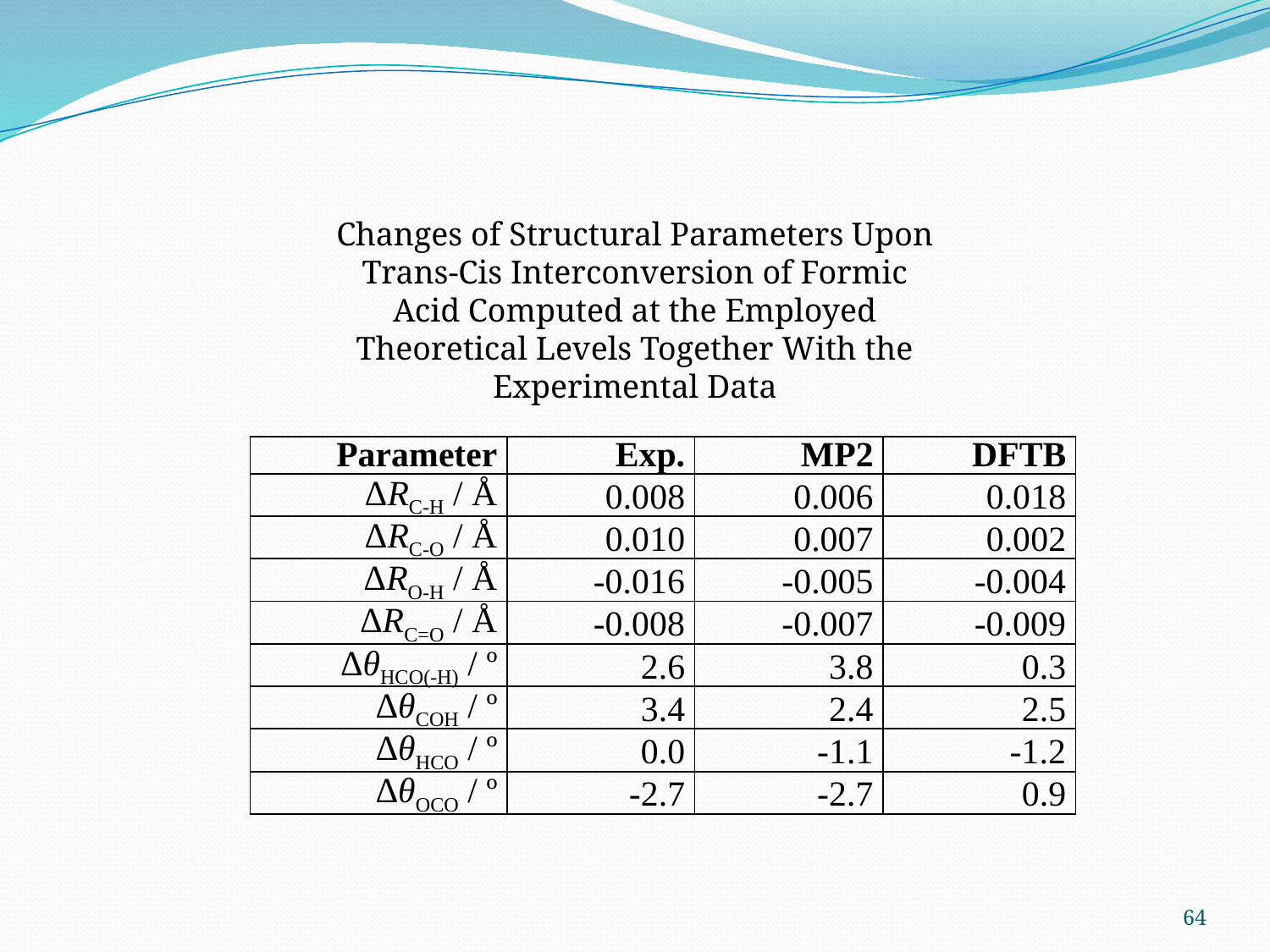

Changes of Structural Parameters Upon Trans-Cis Interconversion of Formic Acid Computed at the Employed Theoretical Levels Together With the Experimental Data
| Parameter | Exp. | MP2 | DFTB |
| --- | --- | --- | --- |
| ΔRC-H / Å | 0.008 | 0.006 | 0.018 |
| ΔRC-O / Å | 0.010 | 0.007 | 0.002 |
| ΔRO-H / Å | -0.016 | -0.005 | -0.004 |
| ΔRC=O / Å | -0.008 | -0.007 | -0.009 |
| ΔθHCO(-H) / º | 2.6 | 3.8 | 0.3 |
| ΔθCOH / º | 3.4 | 2.4 | 2.5 |
| ΔθHCO / º | 0.0 | -1.1 | -1.2 |
| ΔθOCO / º | -2.7 | -2.7 | 0.9 |
64